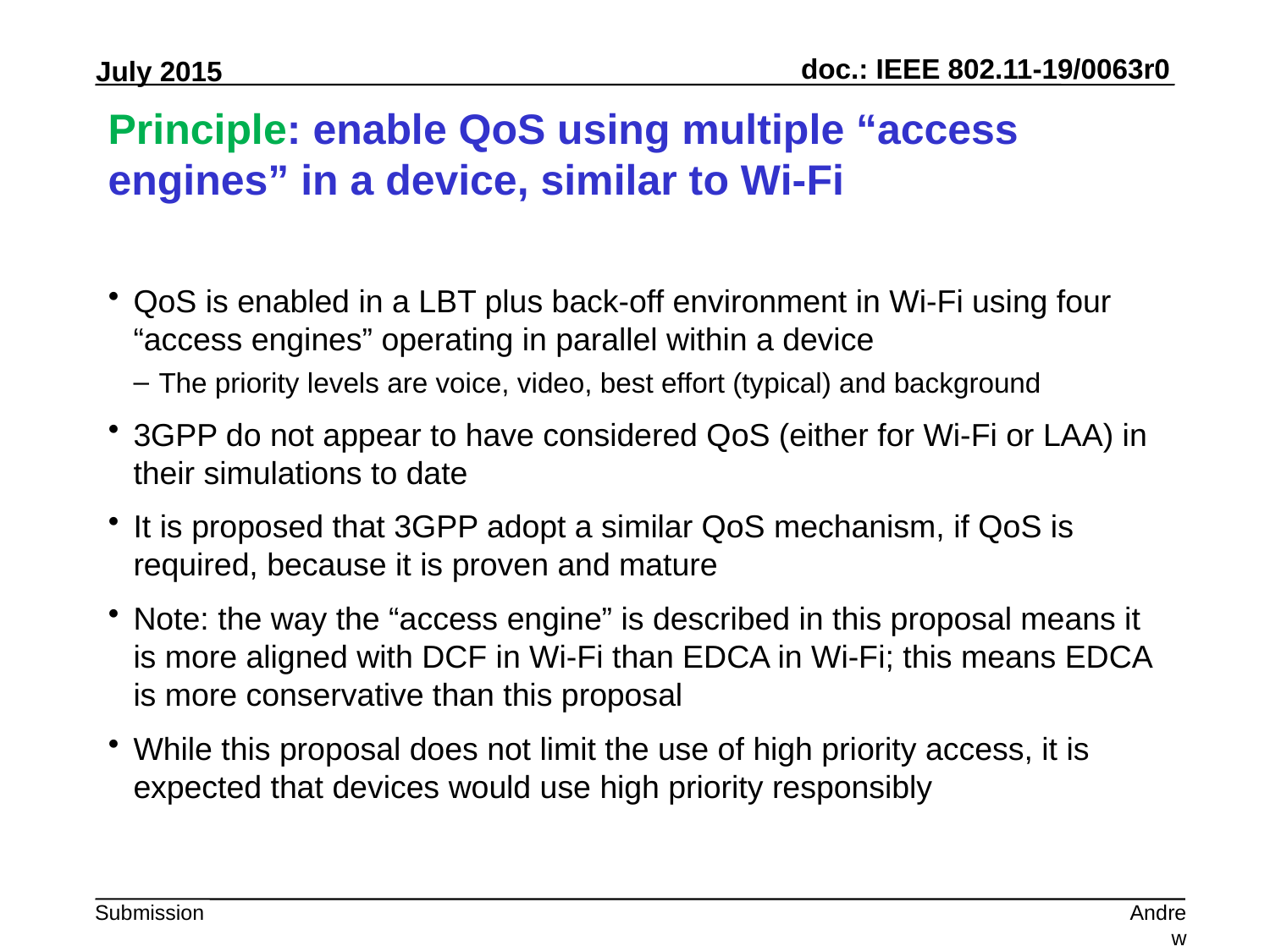

# Principle: enable QoS using multiple “access engines” in a device, similar to Wi-Fi
QoS is enabled in a LBT plus back-off environment in Wi-Fi using four “access engines” operating in parallel within a device
The priority levels are voice, video, best effort (typical) and background
3GPP do not appear to have considered QoS (either for Wi-Fi or LAA) in their simulations to date
It is proposed that 3GPP adopt a similar QoS mechanism, if QoS is required, because it is proven and mature
Note: the way the “access engine” is described in this proposal means it is more aligned with DCF in Wi-Fi than EDCA in Wi-Fi; this means EDCA is more conservative than this proposal
While this proposal does not limit the use of high priority access, it is expected that devices would use high priority responsibly
Andrew Myles, Cisco